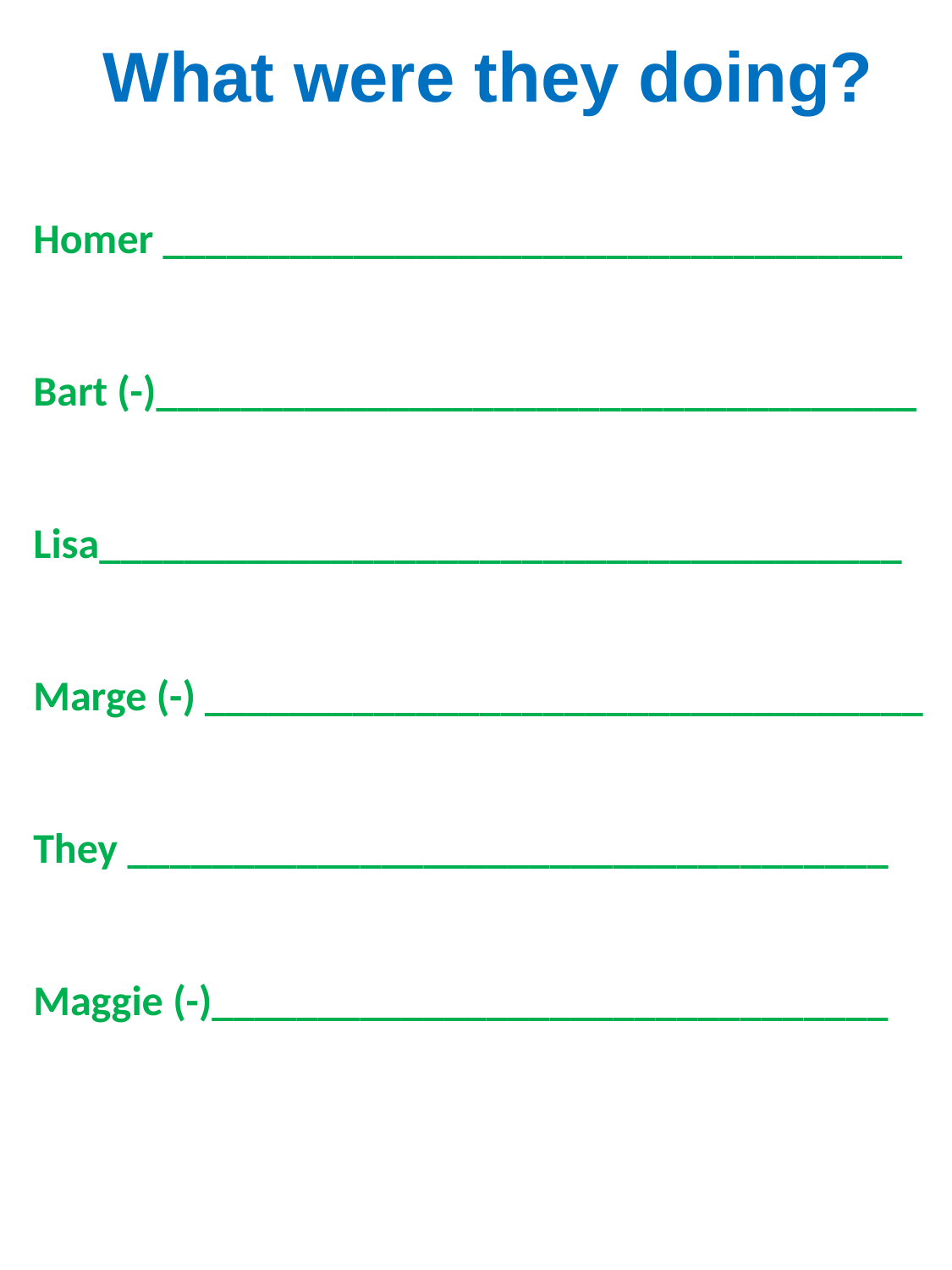

What were they doing?
Homer ___________________________________

Bart (-)____________________________________

Lisa______________________________________

Marge (-) __________________________________

They ____________________________________

Maggie (-)________________________________